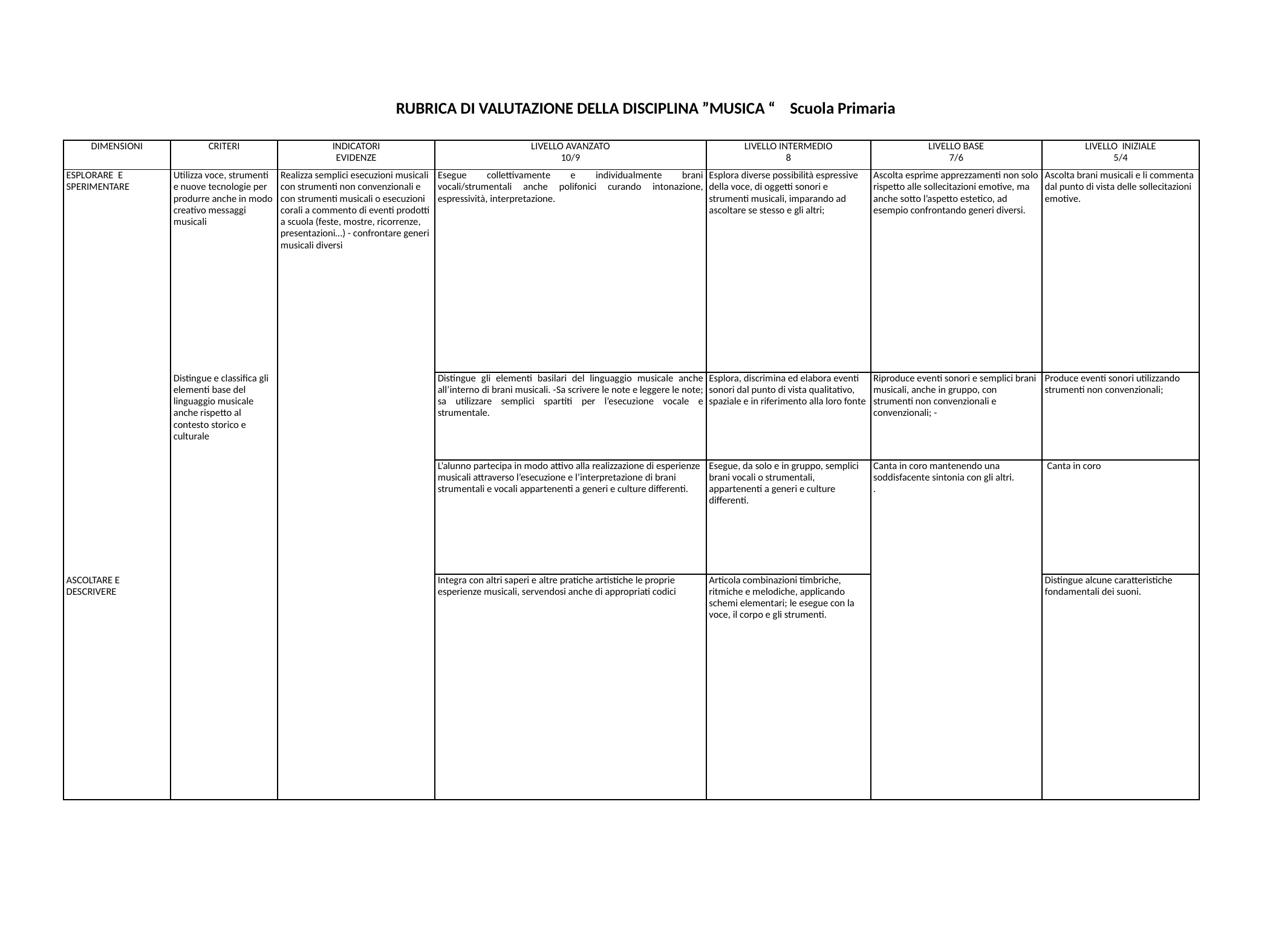

RUBRICA DI VALUTAZIONE DELLA DISCIPLINA ”MUSICA “    Scuola Primaria
| DIMENSIONI | CRITERI | INDICATORI EVIDENZE | LIVELLO AVANZATO 10/9 | LIVELLO INTERMEDIO 8 | LIVELLO BASE 7/6 | LIVELLO INIZIALE 5/4 |
| --- | --- | --- | --- | --- | --- | --- |
| ESPLORARE E SPERIMENTARE | Utilizza voce, strumenti e nuove tecnologie per produrre anche in modo creativo messaggi musicali | Realizza semplici esecuzioni musicali con strumenti non convenzionali e con strumenti musicali o esecuzioni corali a commento di eventi prodotti a scuola (feste, mostre, ricorrenze, presentazioni…) - confrontare generi musicali diversi | Esegue collettivamente e individualmente brani vocali/strumentali anche polifonici curando intonazione, espressività, interpretazione. | Esplora diverse possibilità espressive della voce, di oggetti sonori e strumenti musicali, imparando ad ascoltare se stesso e gli altri; | Ascolta esprime apprezzamenti non solo rispetto alle sollecitazioni emotive, ma anche sotto l’aspetto estetico, ad esempio confrontando generi diversi. | Ascolta brani musicali e li commenta dal punto di vista delle sollecitazioni emotive. |
|  | Distingue e classifica gli elementi base del linguaggio musicale anche rispetto al contesto storico e culturale |  | Distingue gli elementi basilari del linguaggio musicale anche all’interno di brani musicali. -Sa scrivere le note e leggere le note; sa utilizzare semplici spartiti per l’esecuzione vocale e strumentale. | Esplora, discrimina ed elabora eventi sonori dal punto di vista qualitativo, spaziale e in riferimento alla loro fonte | Riproduce eventi sonori e semplici brani musicali, anche in gruppo, con strumenti non convenzionali e convenzionali; - | Produce eventi sonori utilizzando strumenti non convenzionali; |
|  |  |  | L’alunno partecipa in modo attivo alla realizzazione di esperienze musicali attraverso l’esecuzione e l’interpretazione di brani strumentali e vocali appartenenti a generi e culture differenti. | Esegue, da solo e in gruppo, semplici brani vocali o strumentali, appartenenti a generi e culture differenti. | Canta in coro mantenendo una soddisfacente sintonia con gli altri. . | Canta in coro |
|  |  |  |  |  |  |  |
| ASCOLTARE E DESCRIVERE |  |  | Integra con altri saperi e altre pratiche artistiche le proprie esperienze musicali, servendosi anche di appropriati codici | Articola combinazioni timbriche, ritmiche e melodiche, applicando schemi elementari; le esegue con la voce, il corpo e gli strumenti. |  | Distingue alcune caratteristiche fondamentali dei suoni. |
|  |  |  |  |  |  |  |
|  |  |  |  |  |  |  |